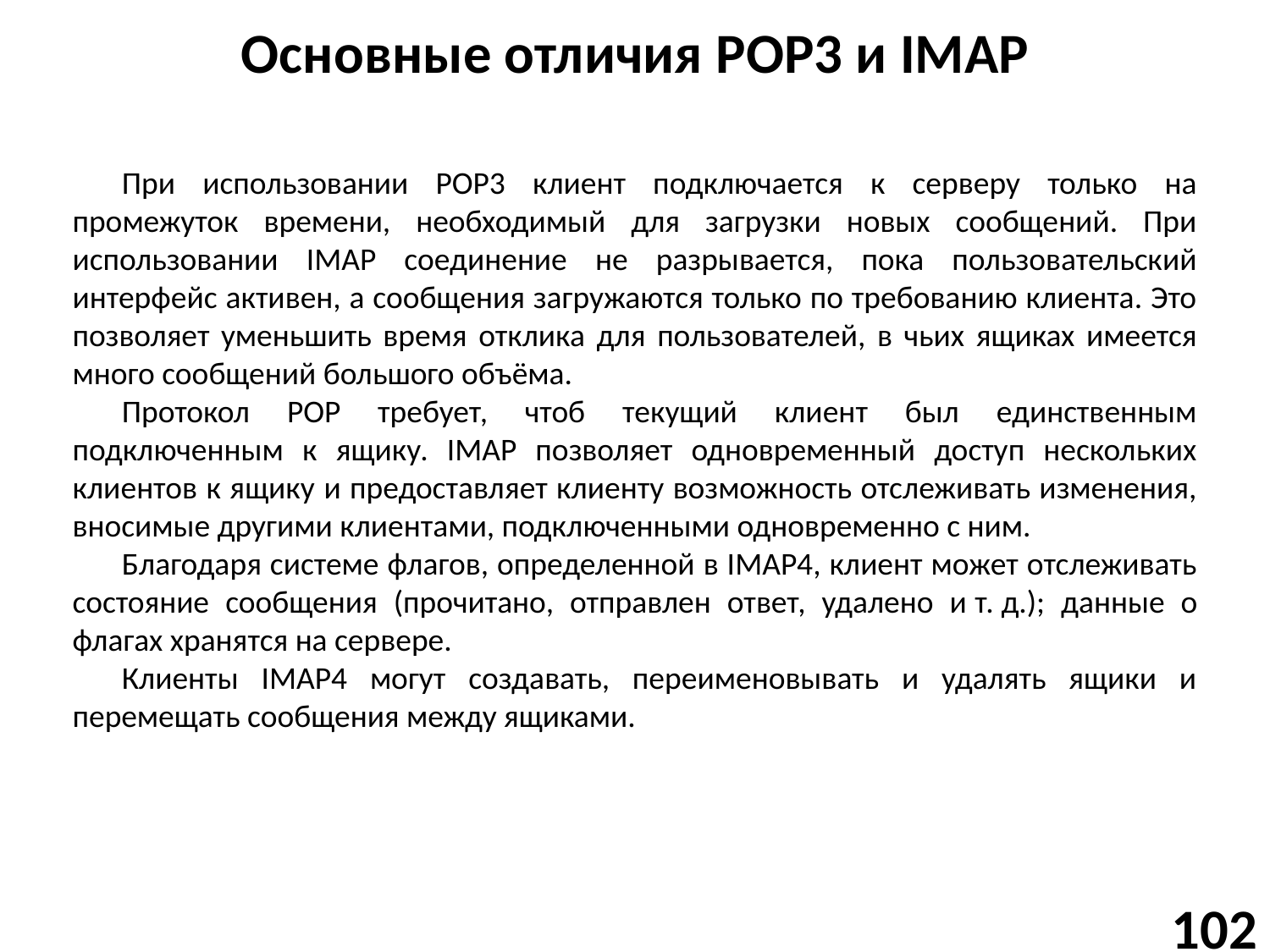

# Основные отличия POP3 и IMAP
При использовании POP3 клиент подключается к серверу только на промежуток времени, необходимый для загрузки новых сообщений. При использовании IMAP соединение не разрывается, пока пользовательский интерфейс активен, а сообщения загружаются только по требованию клиента. Это позволяет уменьшить время отклика для пользователей, в чьих ящиках имеется много сообщений большого объёма.
Протокол POP требует, чтоб текущий клиент был единственным подключенным к ящику. IMAP позволяет одновременный доступ нескольких клиентов к ящику и предоставляет клиенту возможность отслеживать изменения, вносимые другими клиентами, подключенными одновременно с ним.
Благодаря системе флагов, определенной в IMAP4, клиент может отслеживать состояние сообщения (прочитано, отправлен ответ, удалено и т. д.); данные о флагах хранятся на сервере.
Клиенты IMAP4 могут создавать, переименовывать и удалять ящики и перемещать сообщения между ящиками.
102